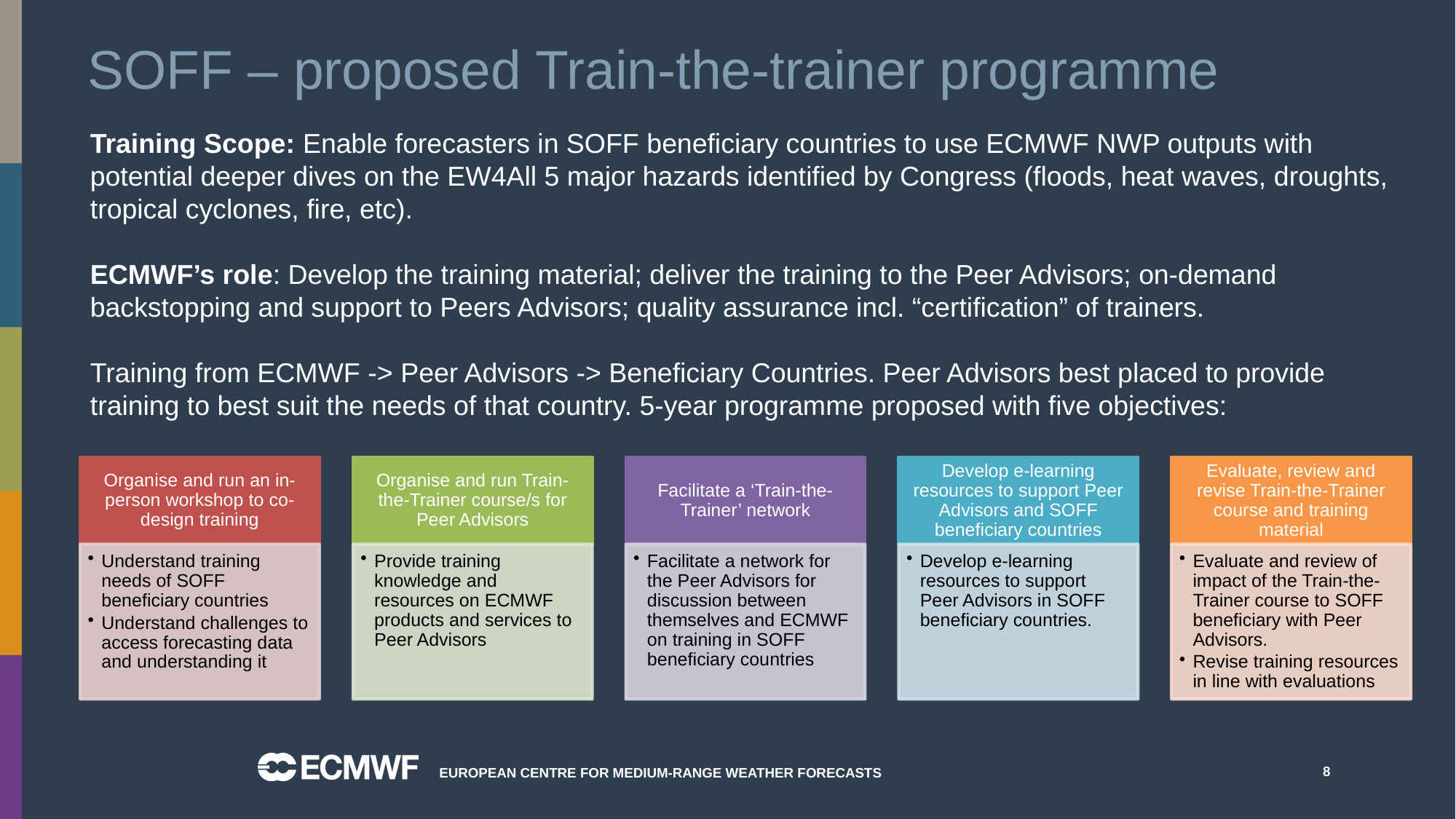

# SOFF – proposed Train-the-trainer programme
Training Scope: Enable forecasters in SOFF beneficiary countries to use ECMWF NWP outputs with potential deeper dives on the EW4All 5 major hazards identified by Congress (floods, heat waves, droughts, tropical cyclones, fire, etc).

ECMWF’s role: Develop the training material; deliver the training to the Peer Advisors; on-demand backstopping and support to Peers Advisors; quality assurance incl. “certification” of trainers.

Training from ECMWF -> Peer Advisors -> Beneficiary Countries. Peer Advisors best placed to provide training to best suit the needs of that country. 5-year programme proposed with five objectives:

Organise and run an in-person workshop to co-design training
Understand training needs of SOFF beneficiary countries
Understand challenges to access forecasting data and understanding it
Organise and run Train-the-Trainer course/s for Peer Advisors
Provide training knowledge and resources on ECMWF products and services to Peer Advisors
Facilitate a ‘Train-the-Trainer’ network
Facilitate a network for the Peer Advisors for discussion between themselves and ECMWF on training in SOFF beneficiary countries
Develop e-learning resources to support Peer Advisors and SOFF beneficiary countries
Develop e-learning resources to support Peer Advisors in SOFF beneficiary countries.
Evaluate, review and revise Train-the-Trainer course and training material
Evaluate and review of impact of the Train-the-Trainer course to SOFF beneficiary with Peer Advisors.
Revise training resources in line with evaluations
European Centre for Medium-Range Weather Forecasts
8